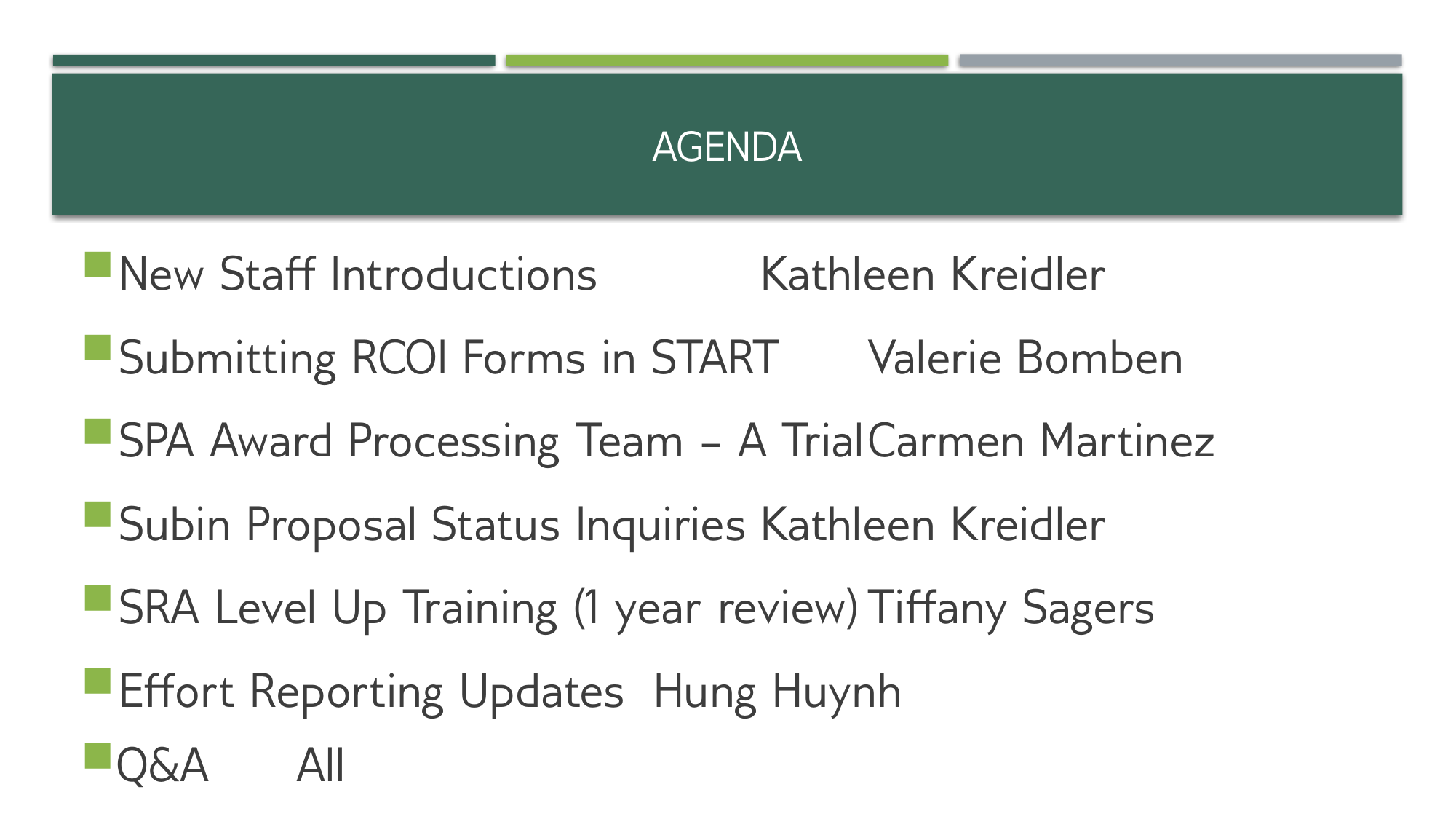

# AGENDA
New Staff Introductions							  	Kathleen Kreidler
Submitting RCOI Forms in START					Valerie Bomben
SPA Award Processing Team – A Trial				Carmen Martinez
Subin Proposal Status Inquiries						Kathleen Kreidler
SRA Level Up Training (1 year review)				Tiffany Sagers
Effort Reporting Updates								Hung Huynh
Q&A														     All